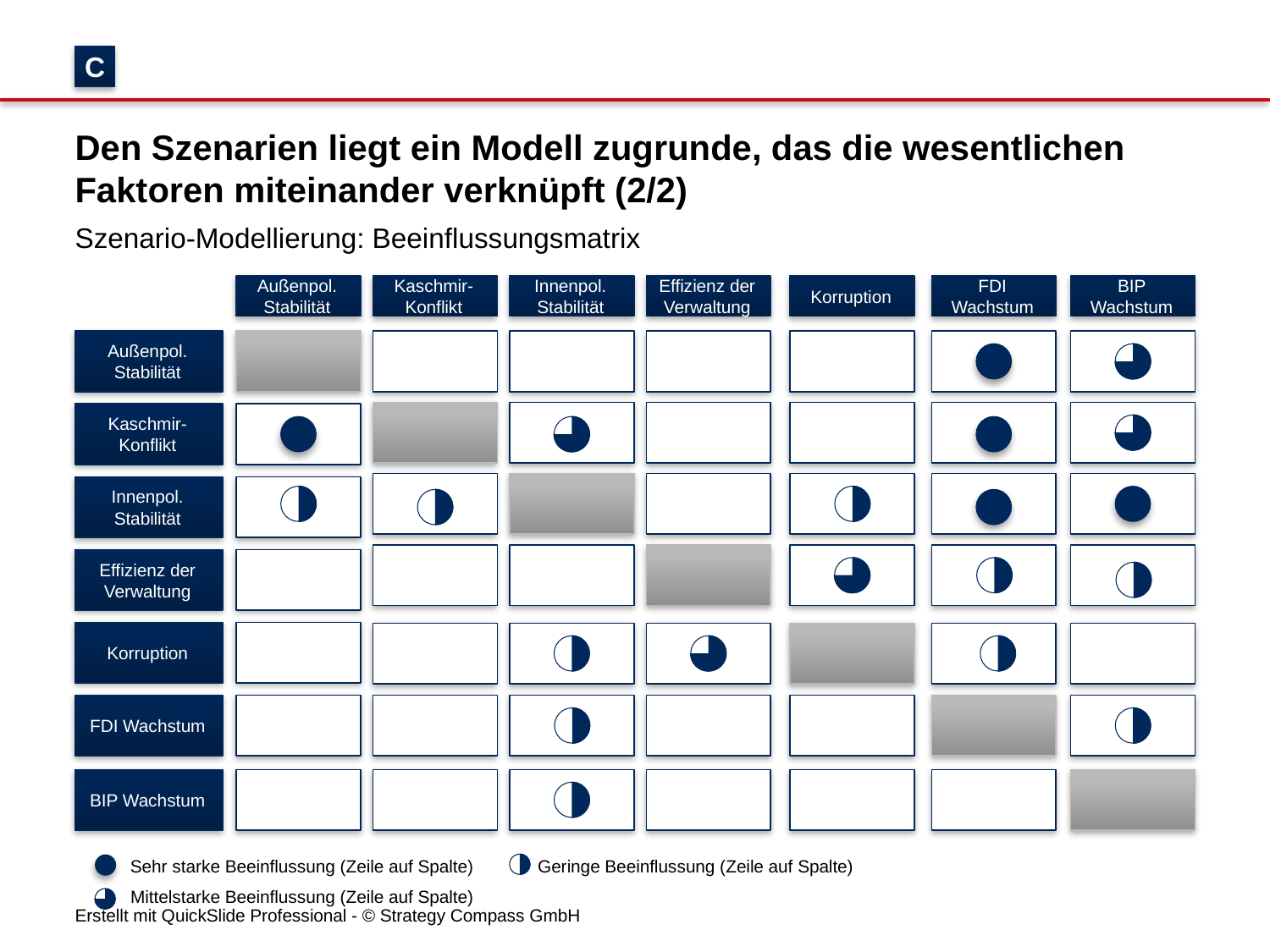

C
# Den Szenarien liegt ein Modell zugrunde, das die wesentlichen Faktoren miteinander verknüpft (2/2)
Szenario-Modellierung: Beeinflussungsmatrix

Korruption
FDI Wachstum
Außenpol. Stabilität
Kaschmir-Konflikt
Innenpol. Stabilität
Effizienz der Verwaltung
BIP Wachstum

Außenpol. Stabilität

Kaschmir-Konflikt

Innenpol. Stabilität

Effizienz der Verwaltung

Korruption

FDI Wachstum

BIP Wachstum

Sehr starke Beeinflussung (Zeile auf Spalte)
Geringe Beeinflussung (Zeile auf Spalte)
Mittelstarke Beeinflussung (Zeile auf Spalte)